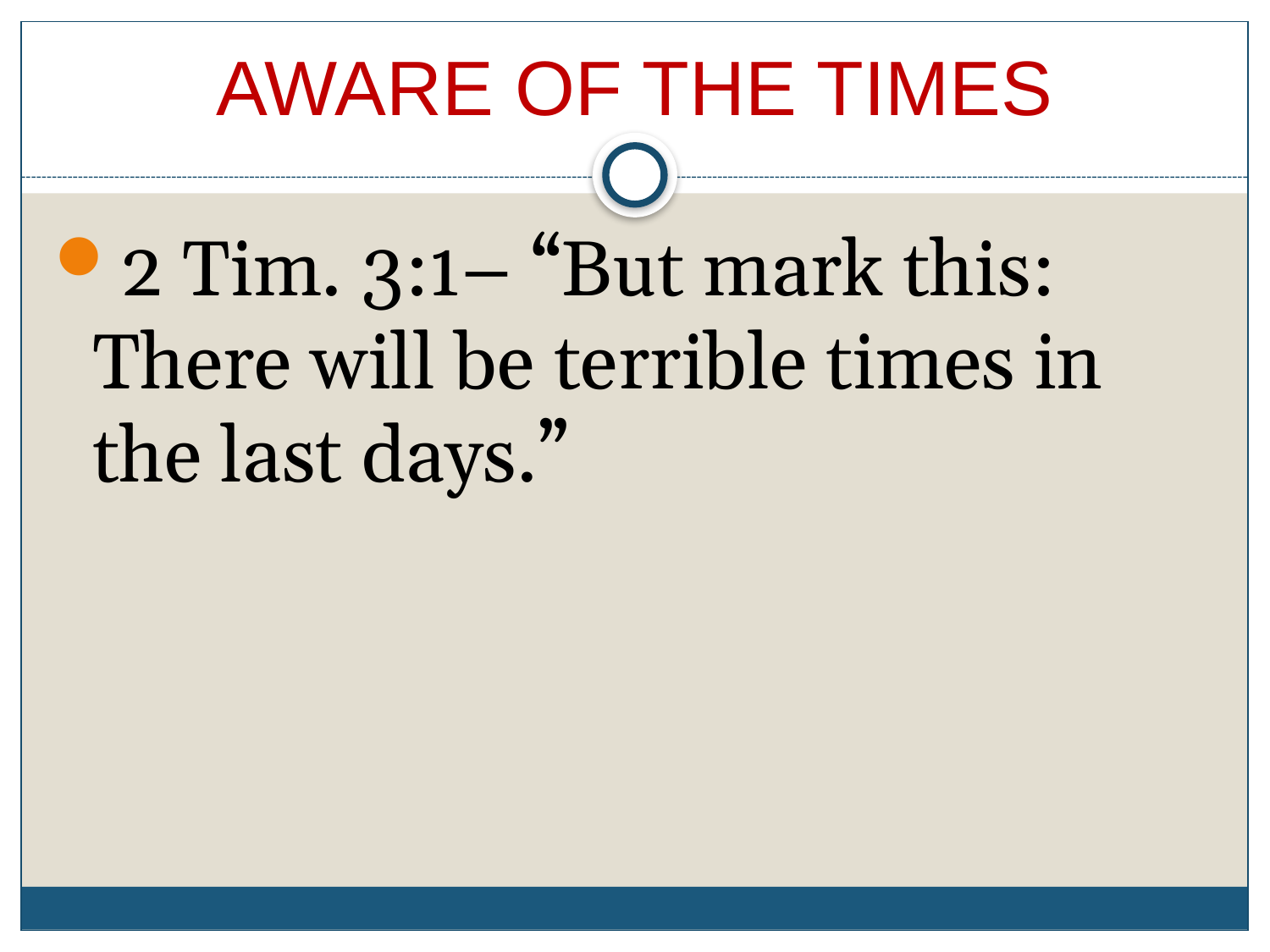

# AWARE OF THE TIMES
2 Tim. 3:1– “But mark this: There will be terrible times in the last days.”